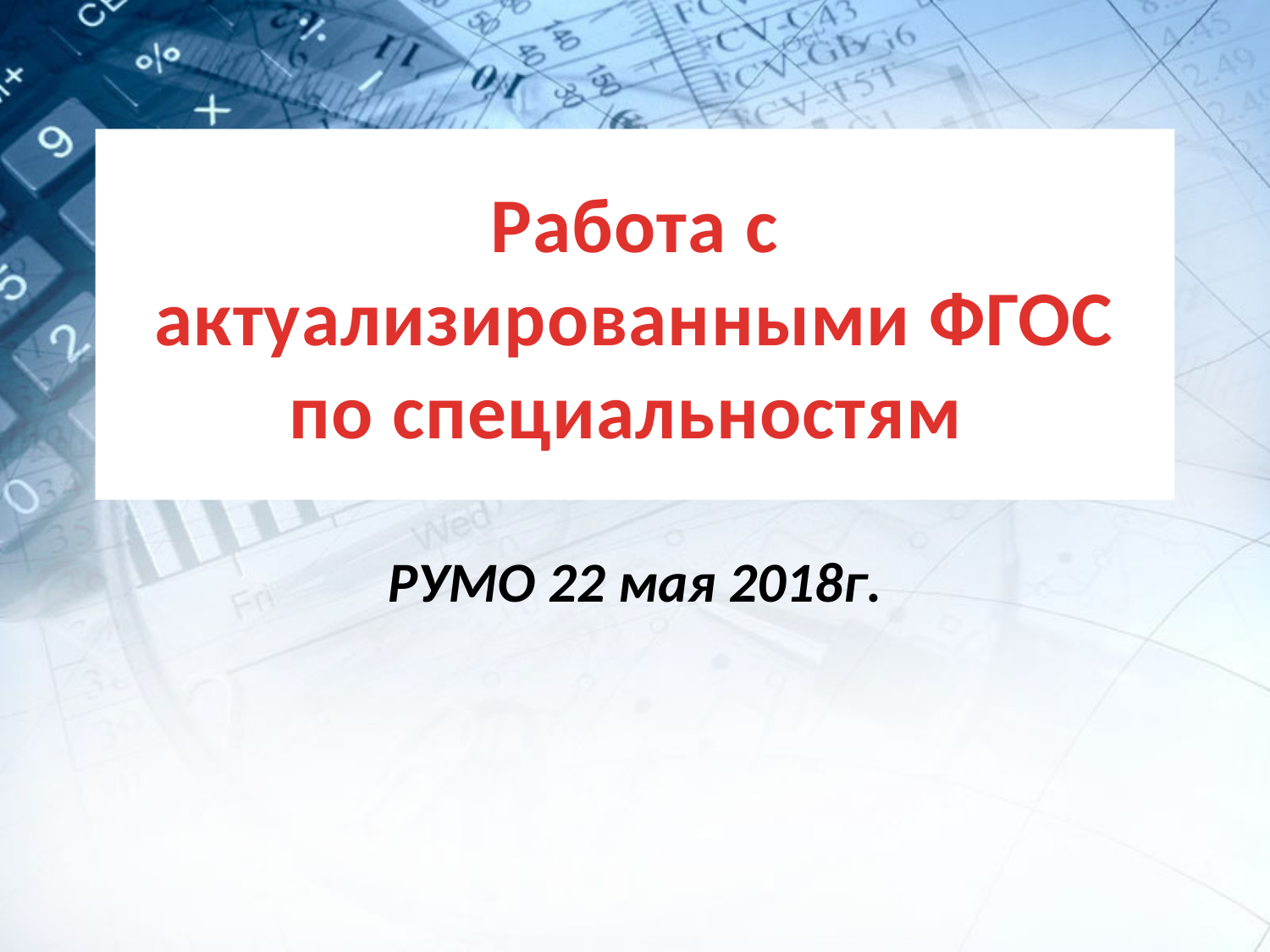

# Работа с актуализированными ФГОС по специальностям
РУМО 22 мая 2018г.